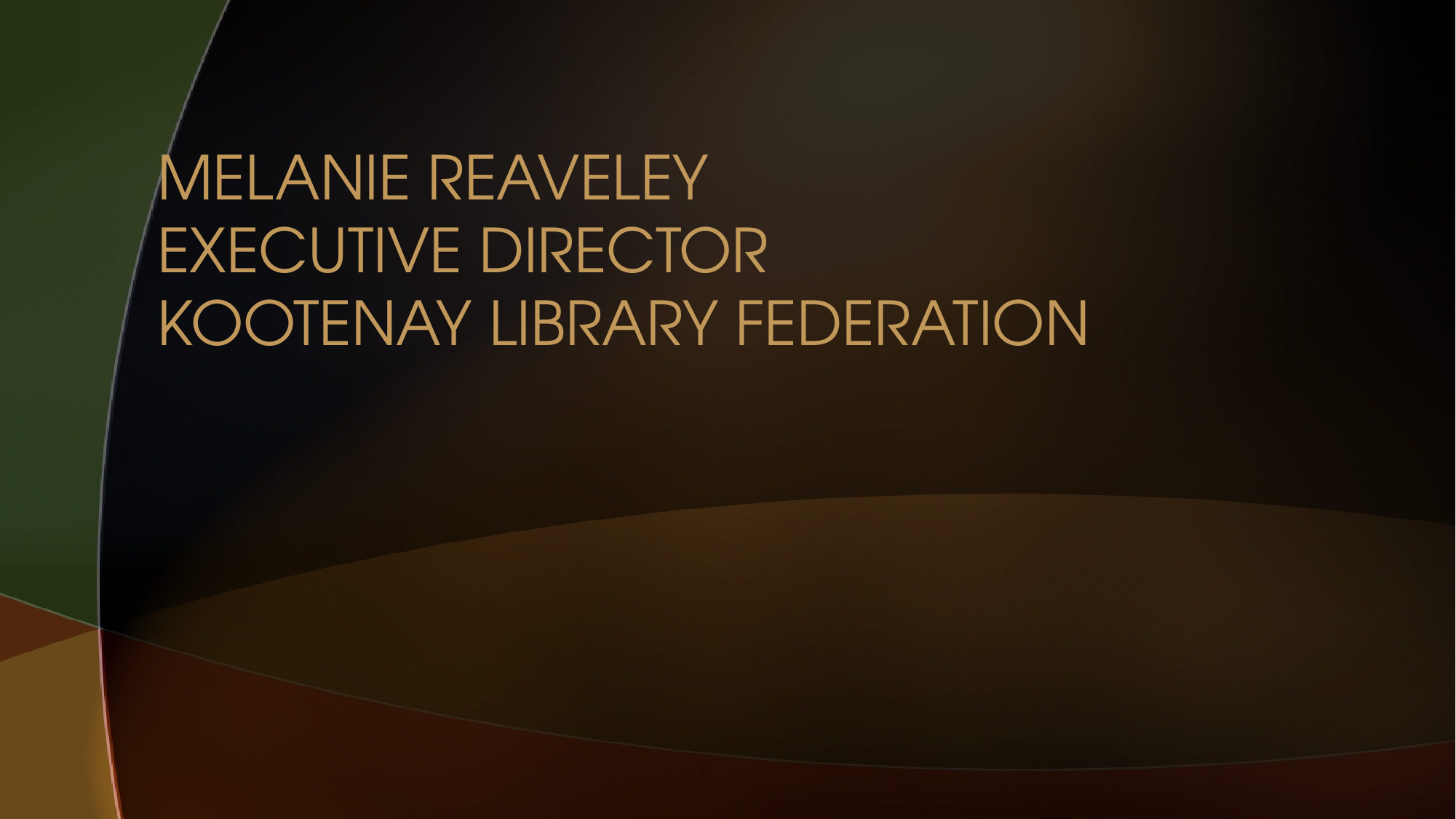

# MELANIE REAVELEY EXECUTIVE DIRECTOR KOOTENAY LIBRARY FEDERATION